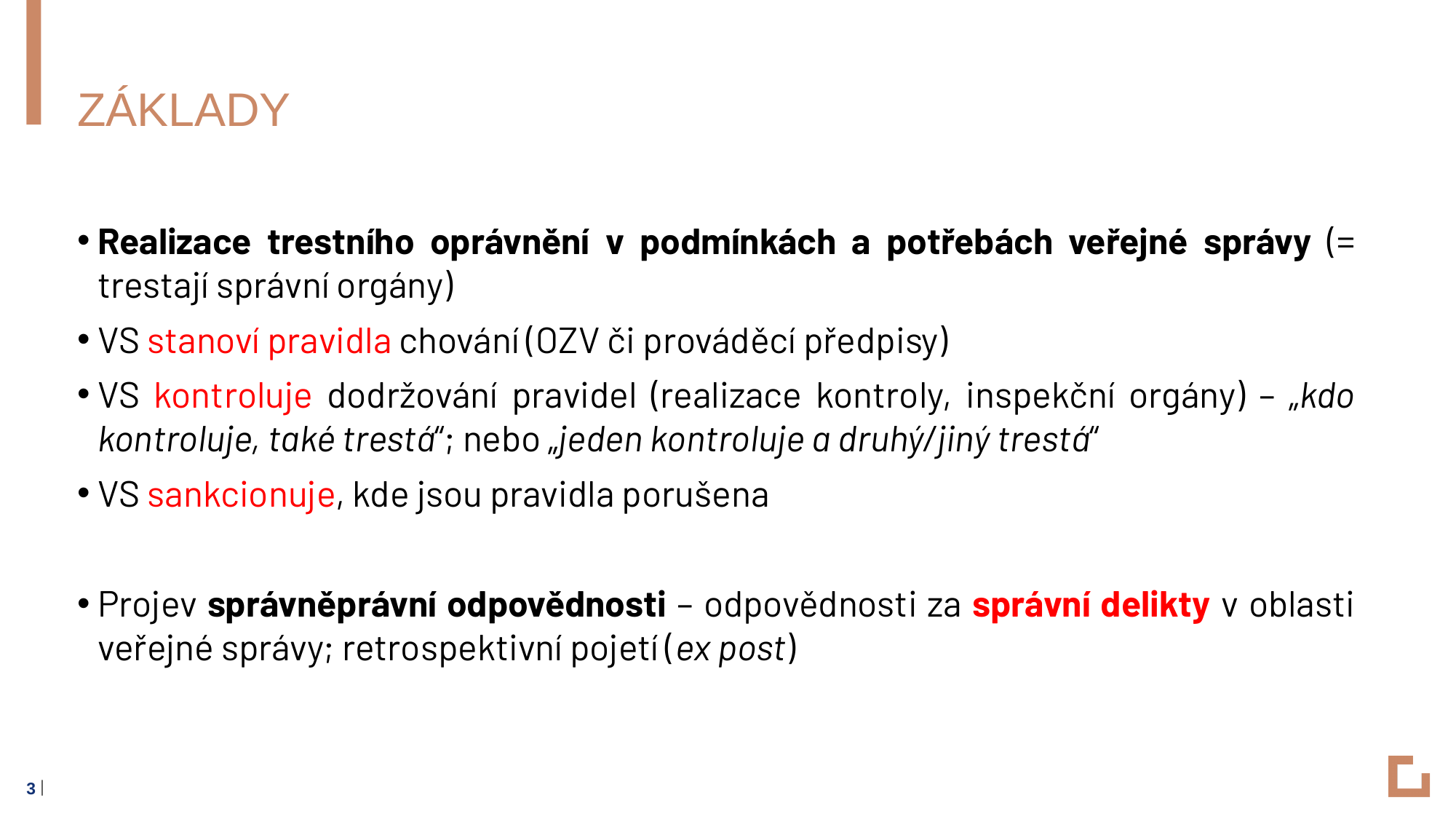

# Základy
Realizace trestního oprávnění v podmínkách a potřebách veřejné správy (= trestají správní orgány)
VS stanoví pravidla chování (OZV či prováděcí předpisy)
VS kontroluje dodržování pravidel (realizace kontroly, inspekční orgány) – „kdo kontroluje, také trestá“; nebo „jeden kontroluje a druhý/jiný trestá“
VS sankcionuje, kde jsou pravidla porušena

Projev správněprávní odpovědnosti – odpovědnosti za správní delikty v oblasti veřejné správy; retrospektivní pojetí (ex post)

3